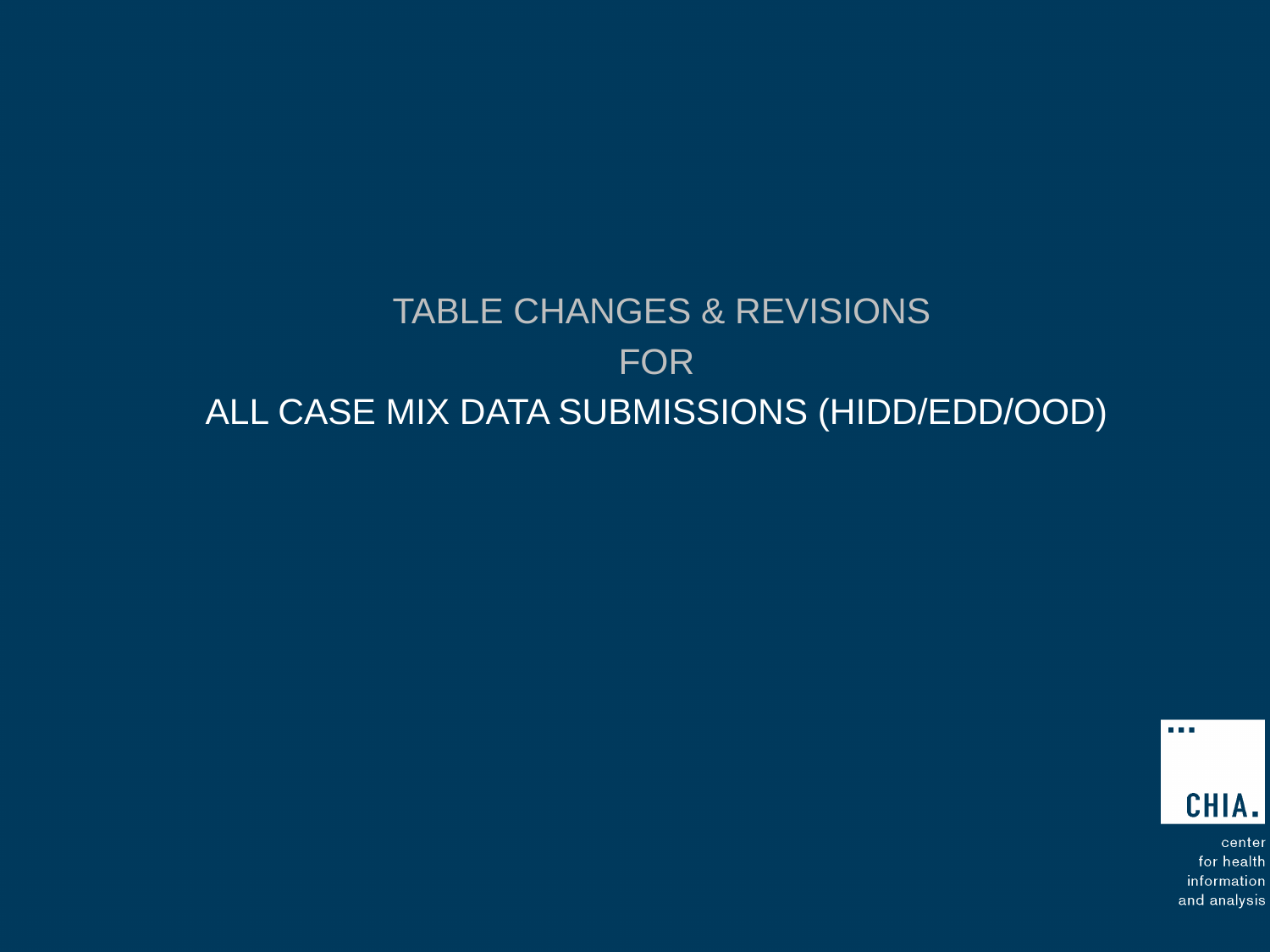

Table Changes & Revisions
For
All Case MIX data submissions (HIDD/EDD/OOD)